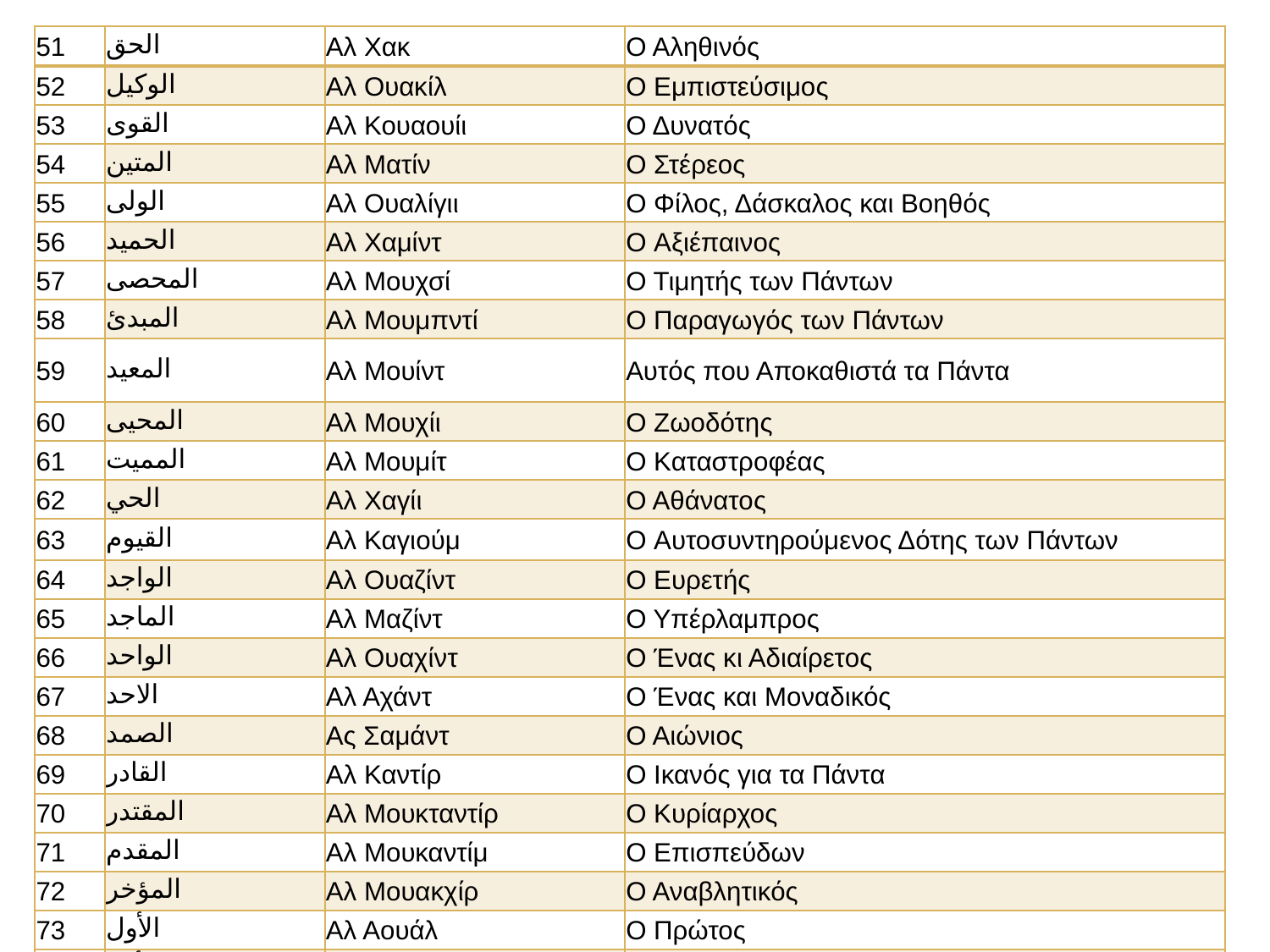

| 51 | الحق | Αλ Χακ | Ο Αληθινός |
| --- | --- | --- | --- |
| 52 | الوكيل | Αλ Ουακίλ | Ο Εμπιστεύσιμος |
| 53 | القوى | Αλ Κουαουίι | Ο Δυνατός |
| 54 | المتين | Αλ Ματίν | Ο Στέρεος |
| 55 | الولى | Αλ Ουαλίγιι | Ο Φίλος, Δάσκαλος και Βοηθός |
| 56 | الحميد | Αλ Χαμίντ | O Αξιέπαινος |
| 57 | المحصى | Αλ Μουχσί | Ο Τιμητής των Πάντων |
| 58 | المبدئ | Αλ Μουμπντί | Ο Παραγωγός των Πάντων |
| 59 | المعيد | Αλ Μουίντ | Αυτός που Αποκαθιστά τα Πάντα |
| 60 | المحيى | Αλ Μουχίι | Ο Ζωοδότης |
| 61 | المميت | Αλ Μουμίτ | Ο Καταστροφέας |
| 62 | الحي | Αλ Χαγίι | Ο Αθάνατος |
| 63 | القيوم | Αλ Καγιούμ | O Αυτοσυντηρούμενος Δότης των Πάντων |
| 64 | الواجد | Αλ Ουαζίντ | Ο Ευρετής |
| 65 | الماجد | Αλ Μαζίντ | Ο Υπέρλαμπρος |
| 66 | الواحد | Αλ Ουαχίντ | Ο Ένας κι Αδιαίρετος |
| 67 | الاحد | Αλ Αχάντ | Ο Ένας και Μοναδικός |
| 68 | الصمد | Ας Σαμάντ | Ο Αιώνιος |
| 69 | القادر | Αλ Καντίρ | Ο Ικανός για τα Πάντα |
| 70 | المقتدر | Αλ Μουκταντίρ | Ο Κυρίαρχος |
| 71 | المقدم | Αλ Μουκαντίμ | O Επισπεύδων |
| 72 | المؤخر | Αλ Μουακχίρ | Ο Αναβλητικός |
| 73 | الأول | Αλ Αουάλ | Ο Πρώτος |
| 74 | الأخر | Al-Αχίρ | Ο Τελευταίος |
| 75 | الظاهر | Αζ Ζαχίρ | Ο Νικητής |